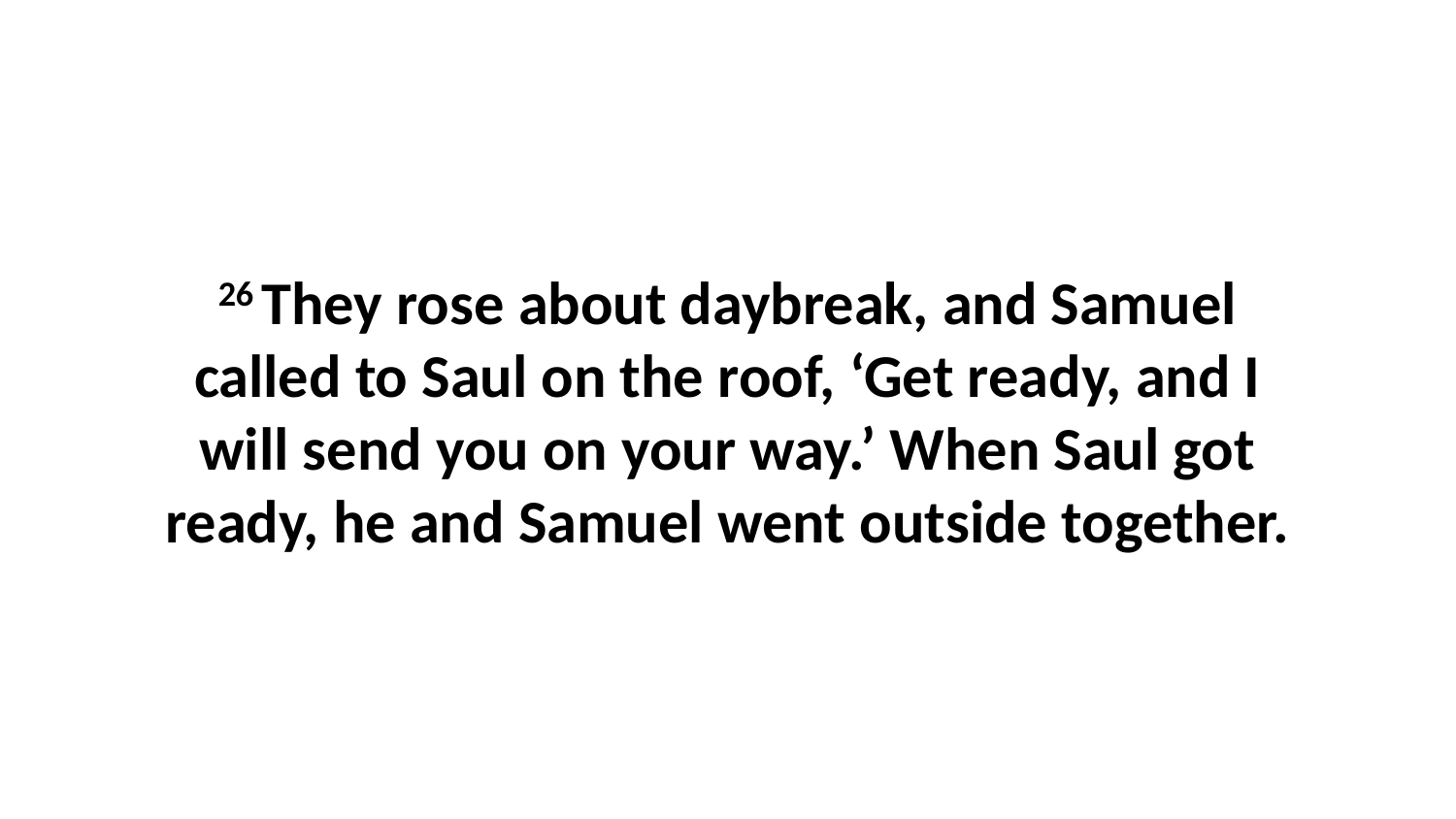

26 They rose about daybreak, and Samuel called to Saul on the roof, ‘Get ready, and I will send you on your way.’ When Saul got ready, he and Samuel went outside together.